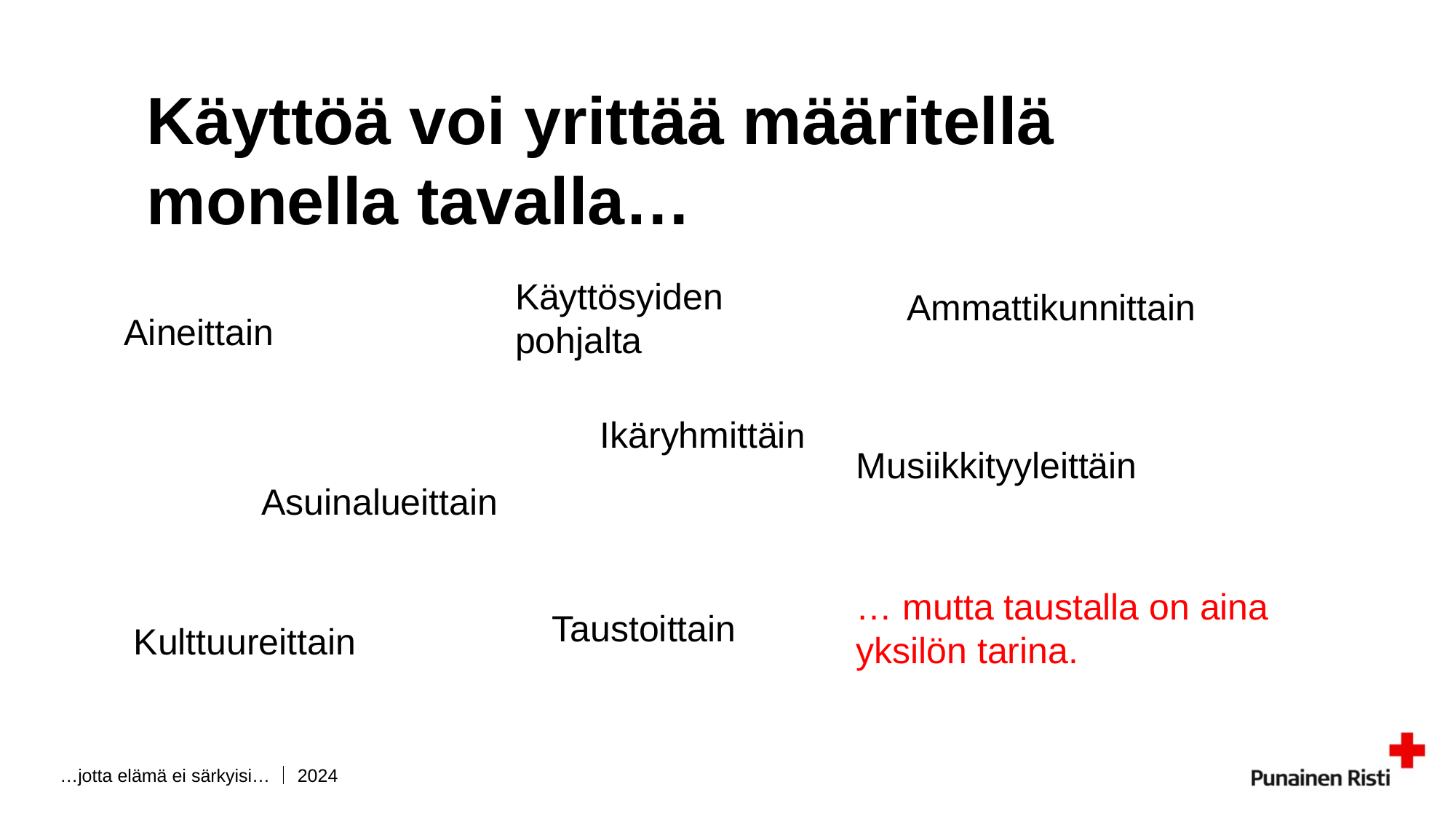

# Käyttöä voi yrittää määritellä monella tavalla…
Käyttösyiden pohjalta
Ammattikunnittain

Aineittain
Ikäryhmittäin
Musiikkityyleittäin
Asuinalueittain
… mutta taustalla on aina yksilön tarina.
Taustoittain
Kulttuureittain